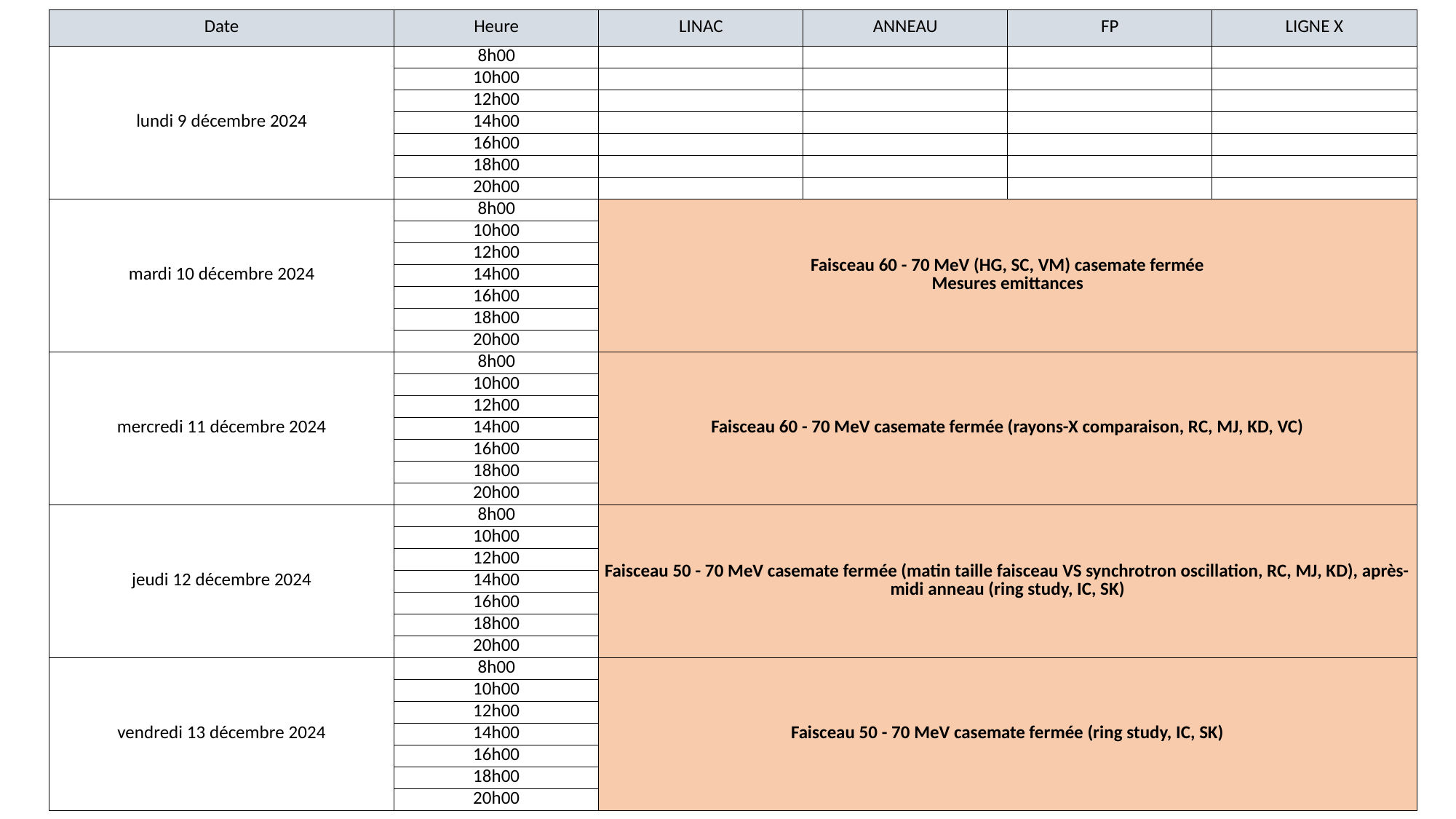

| Date | Heure | LINAC | ANNEAU | FP | LIGNE X |
| --- | --- | --- | --- | --- | --- |
| lundi 9 décembre 2024 | 8h00 |  |  |  |  |
|  | 10h00 |  |  |  |  |
|  | 12h00 |  |  |  |  |
|  | 14h00 |  |  |  |  |
|  | 16h00 |  |  |  |  |
|  | 18h00 |  |  |  |  |
|  | 20h00 |  |  |  |  |
| mardi 10 décembre 2024 | 8h00 | Faisceau 60 - 70 MeV (HG, SC, VM) casemate fermée Mesures emittances |  |  |  |
|  | 10h00 |  |  |  |  |
|  | 12h00 |  |  |  |  |
|  | 14h00 |  |  |  |  |
|  | 16h00 |  |  |  |  |
|  | 18h00 |  |  |  |  |
|  | 20h00 |  |  |  |  |
| mercredi 11 décembre 2024 | 8h00 | Faisceau 60 - 70 MeV casemate fermée (rayons-X comparaison, RC, MJ, KD, VC) |  |  |  |
|  | 10h00 |  |  |  |  |
|  | 12h00 |  |  |  |  |
|  | 14h00 |  |  |  |  |
|  | 16h00 |  |  |  |  |
|  | 18h00 |  |  |  |  |
|  | 20h00 |  |  |  |  |
| jeudi 12 décembre 2024 | 8h00 | Faisceau 50 - 70 MeV casemate fermée (matin taille faisceau VS synchrotron oscillation, RC, MJ, KD), après-midi anneau (ring study, IC, SK) |  |  |  |
|  | 10h00 |  |  |  |  |
|  | 12h00 |  |  |  |  |
|  | 14h00 |  |  |  |  |
|  | 16h00 |  |  |  |  |
|  | 18h00 |  |  |  |  |
|  | 20h00 |  |  |  |  |
| vendredi 13 décembre 2024 | 8h00 | Faisceau 50 - 70 MeV casemate fermée (ring study, IC, SK) |  |  |  |
|  | 10h00 |  |  |  |  |
|  | 12h00 |  |  |  |  |
|  | 14h00 |  |  |  |  |
|  | 16h00 |  |  |  |  |
|  | 18h00 |  |  |  |  |
|  | 20h00 |  |  |  |  |